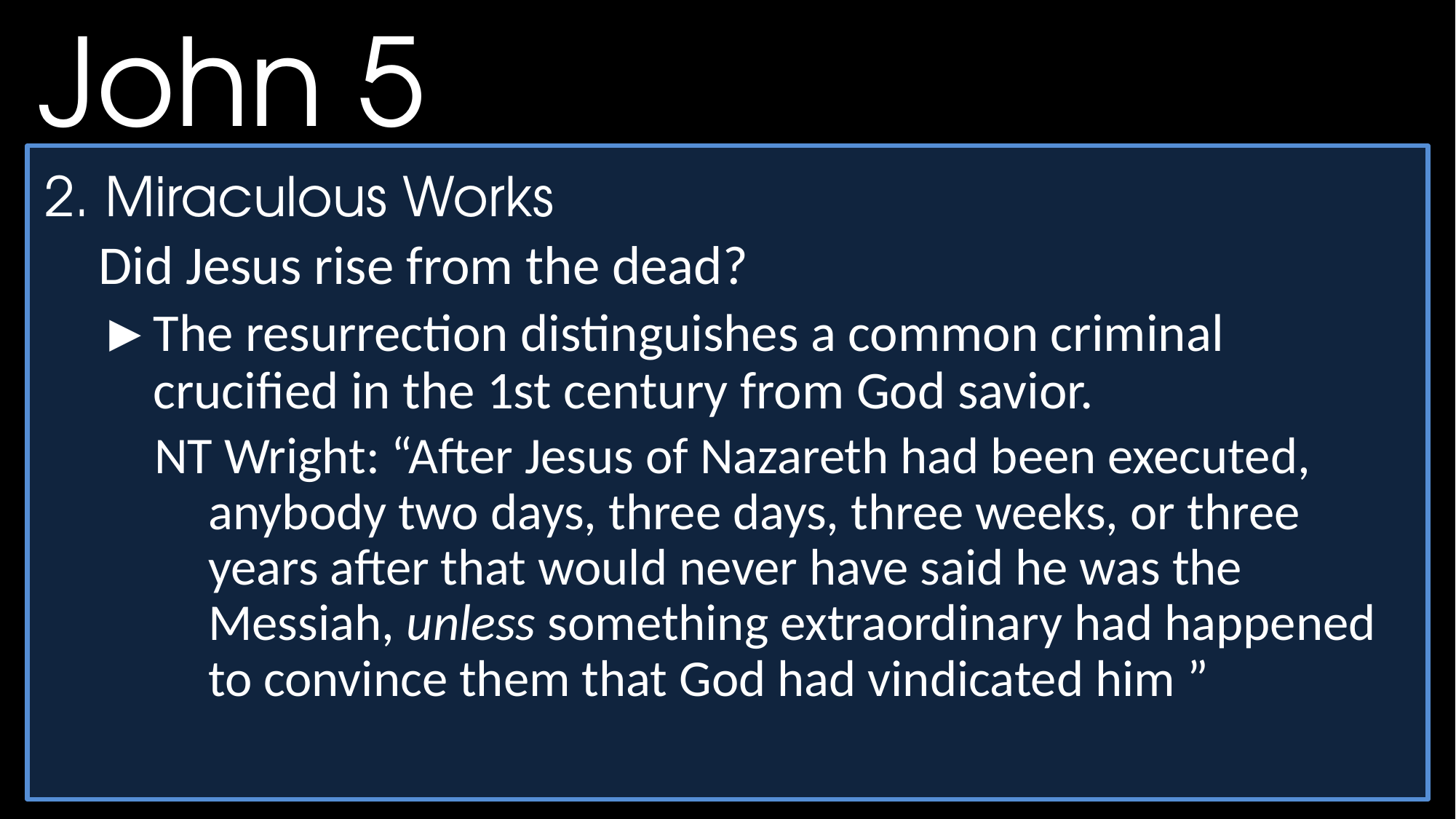

John 5

36 	But I have a greater witness than John—my teachings and my miracles. The Father gave me these works to accomplish, and they prove that he sent me.
2. Miraculous Works
	Did Jesus rise from the dead?
►	The resurrection distinguishes a common criminal crucified in the 1st century from God savior.
NT Wright: “After Jesus of Nazareth had been executed, anybody two days, three days, three weeks, or three years after that would never have said he was the Messiah, unless something extraordinary had happened to convince them that God had vindicated him ”